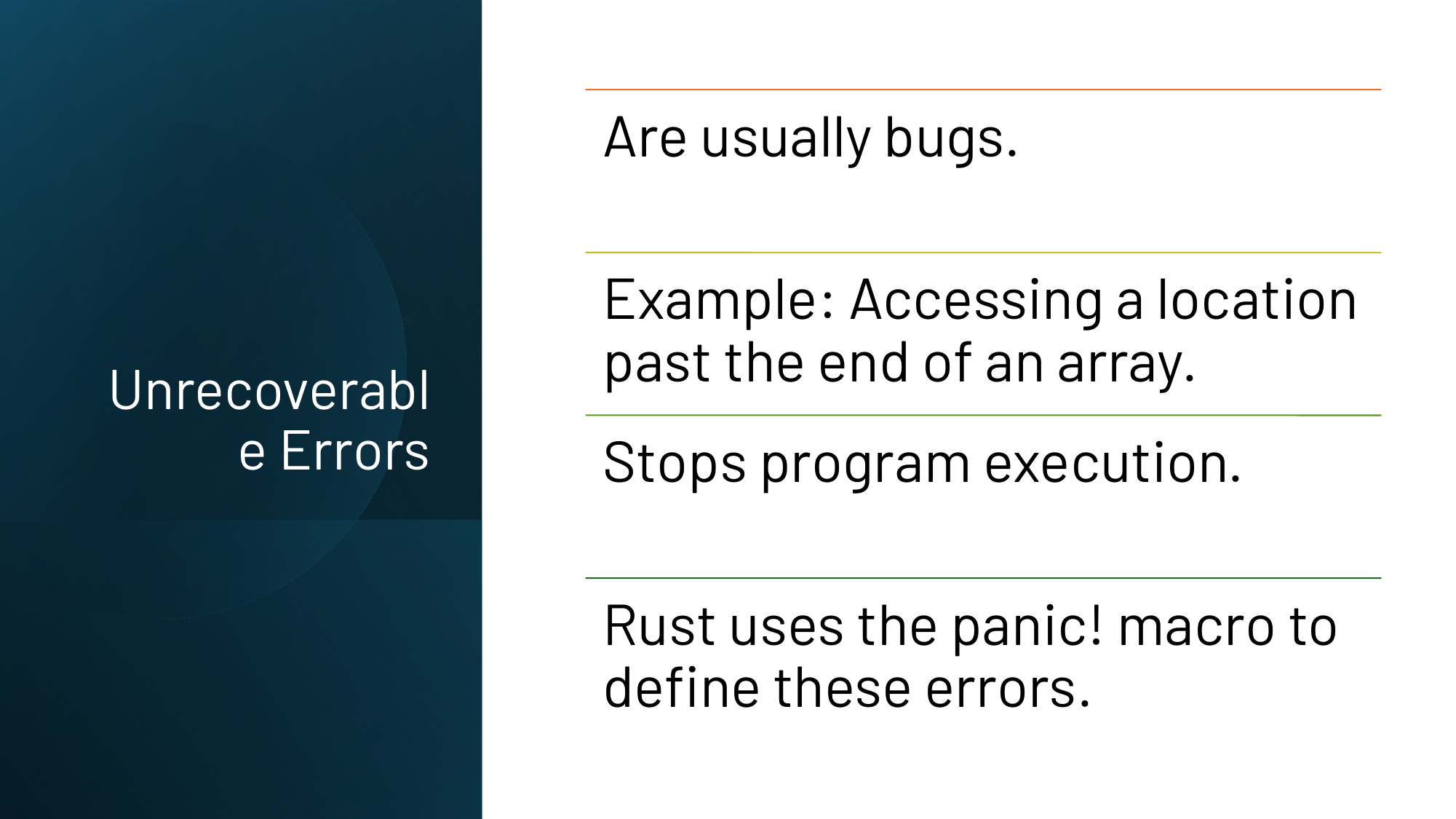

Are usually bugs.
Example: Accessing a location past the end of an array.
Stops program execution.
Rust uses the panic! macro to define these errors.

# Unrecoverable Errors